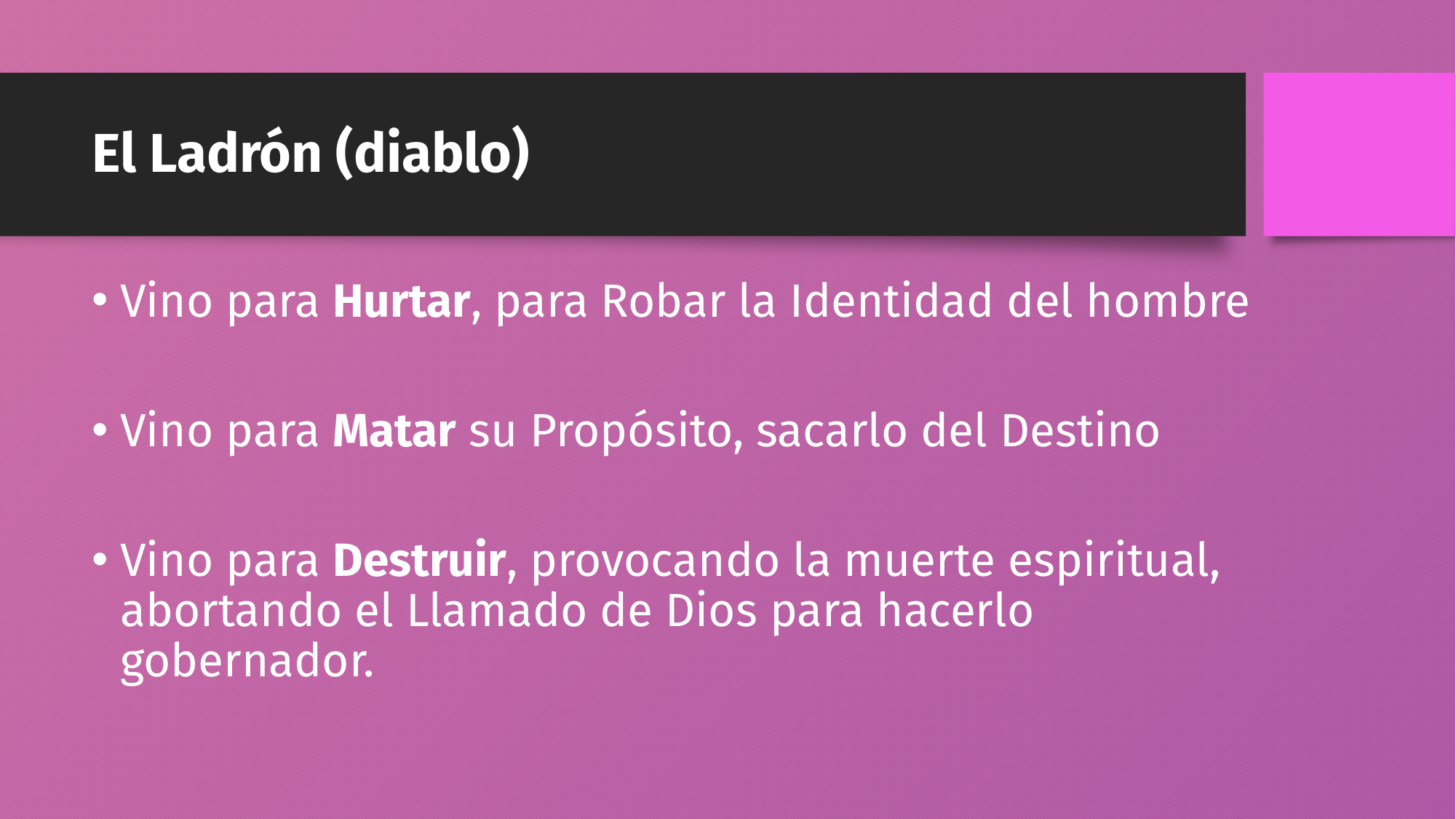

# El Ladrón (diablo)
Vino para Hurtar, para Robar la Identidad del hombre

Vino para Matar su Propósito, sacarlo del Destino

Vino para Destruir, provocando la muerte espiritual, abortando el Llamado de Dios para hacerlo gobernador.